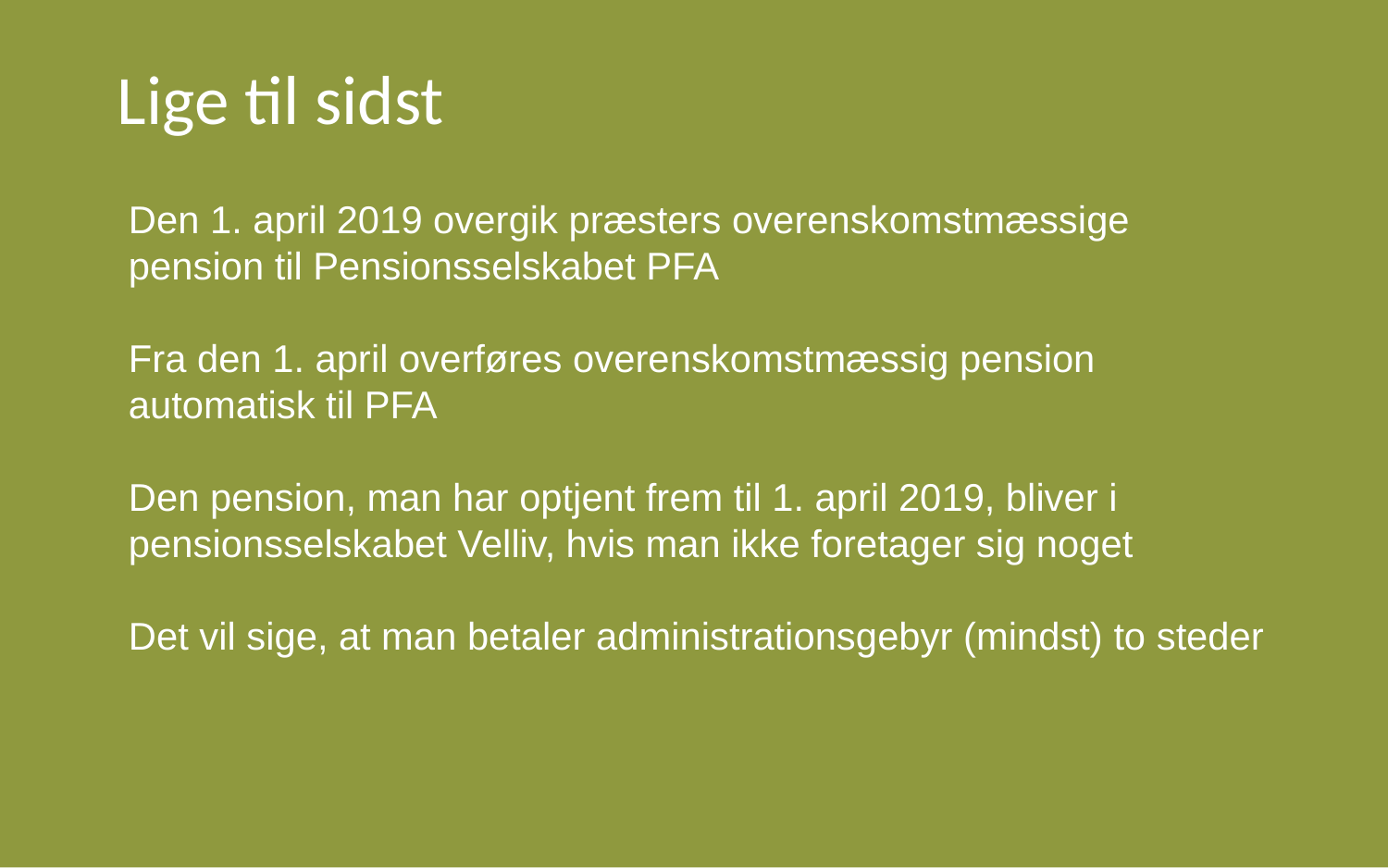

# Den 1. april 2019 overgik præsters overenskomstmæssige pension til Pensionsselskabet PFA Fra den 1. april overføres overenskomstmæssig pension automatisk til PFA Den pension, man har optjent frem til 1. april 2019, bliver i pensionsselskabet Velliv, hvis man ikke foretager sig noget Det vil sige, at man betaler administrationsgebyr (mindst) to steder
Lige til sidst